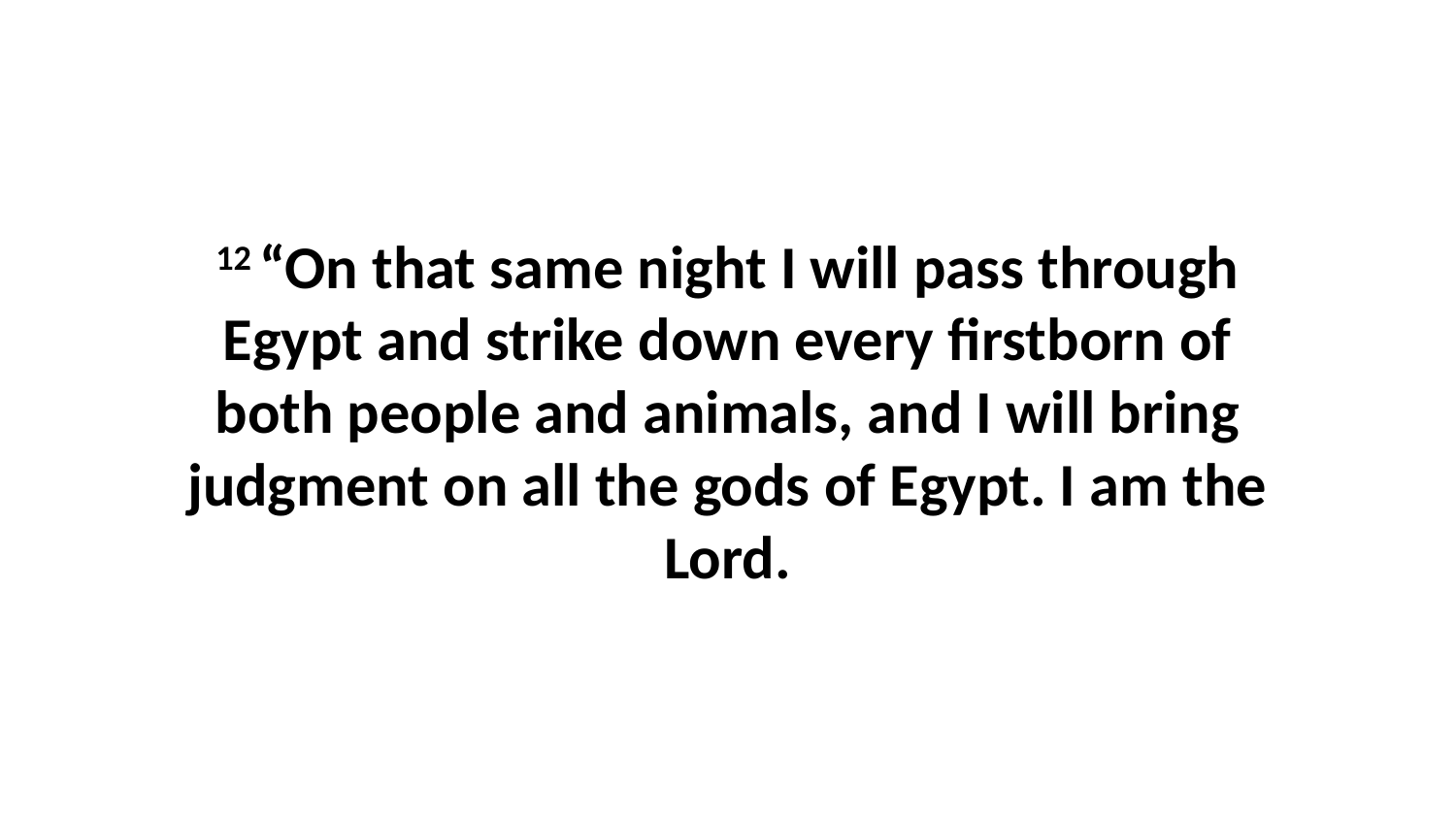

12 “On that same night I will pass through Egypt and strike down every firstborn of both people and animals, and I will bring judgment on all the gods of Egypt. I am the Lord.